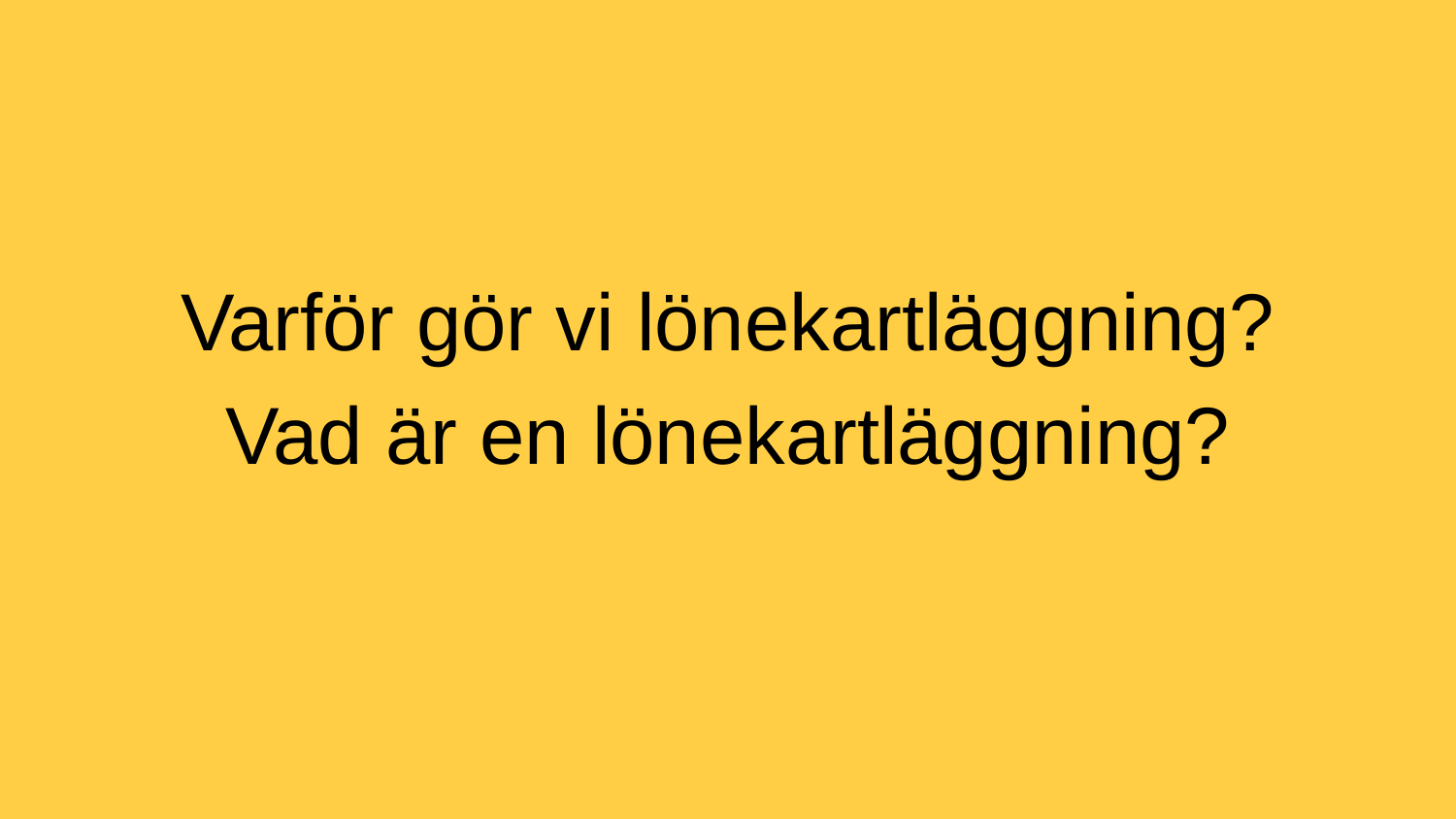

Varför gör vi lönekartläggning?
Vad är en lönekartläggning?